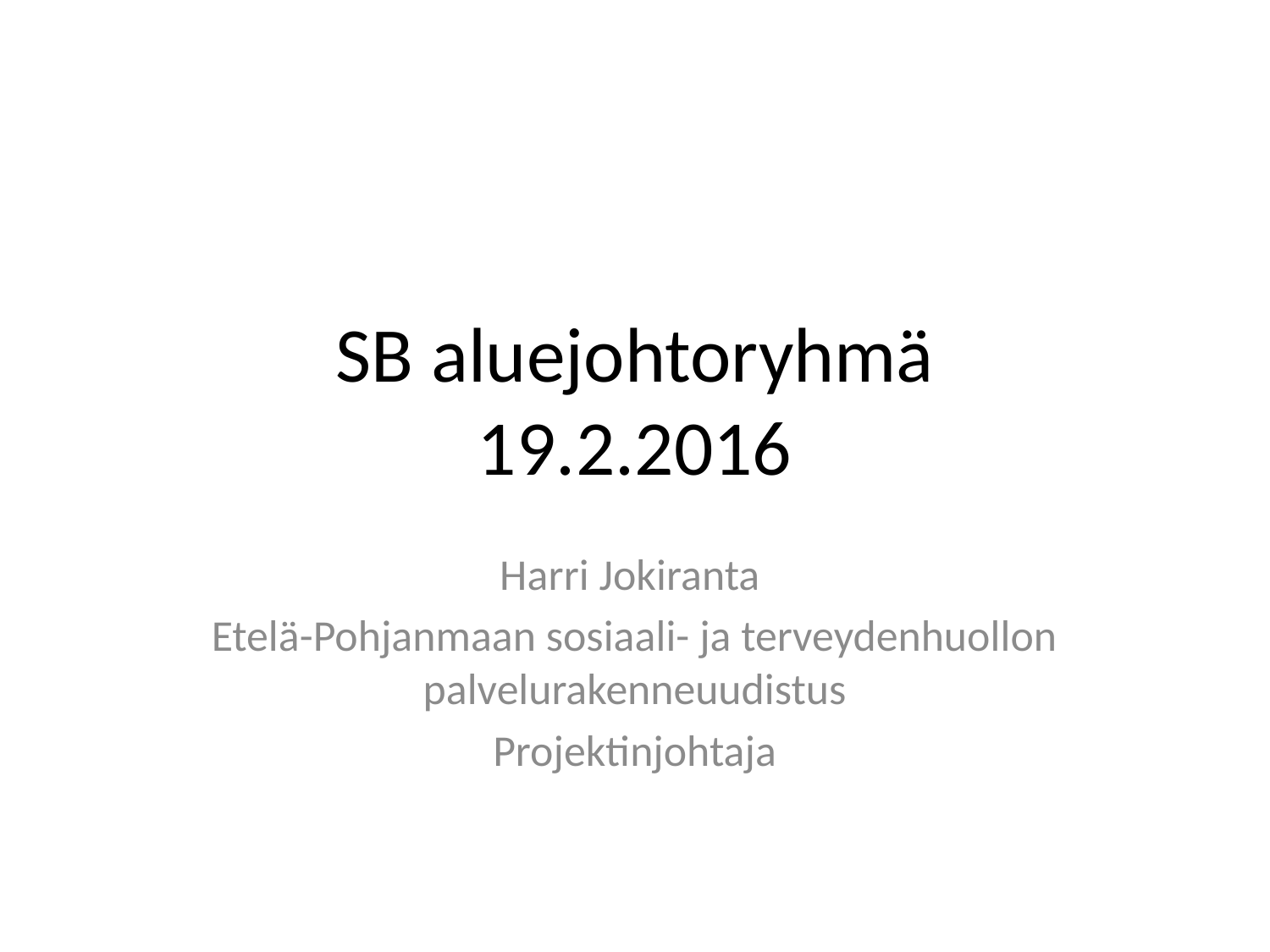

# SB aluejohtoryhmä 19.2.2016
Harri Jokiranta
Etelä-Pohjanmaan sosiaali- ja terveydenhuollon palvelurakenneuudistus
Projektinjohtaja